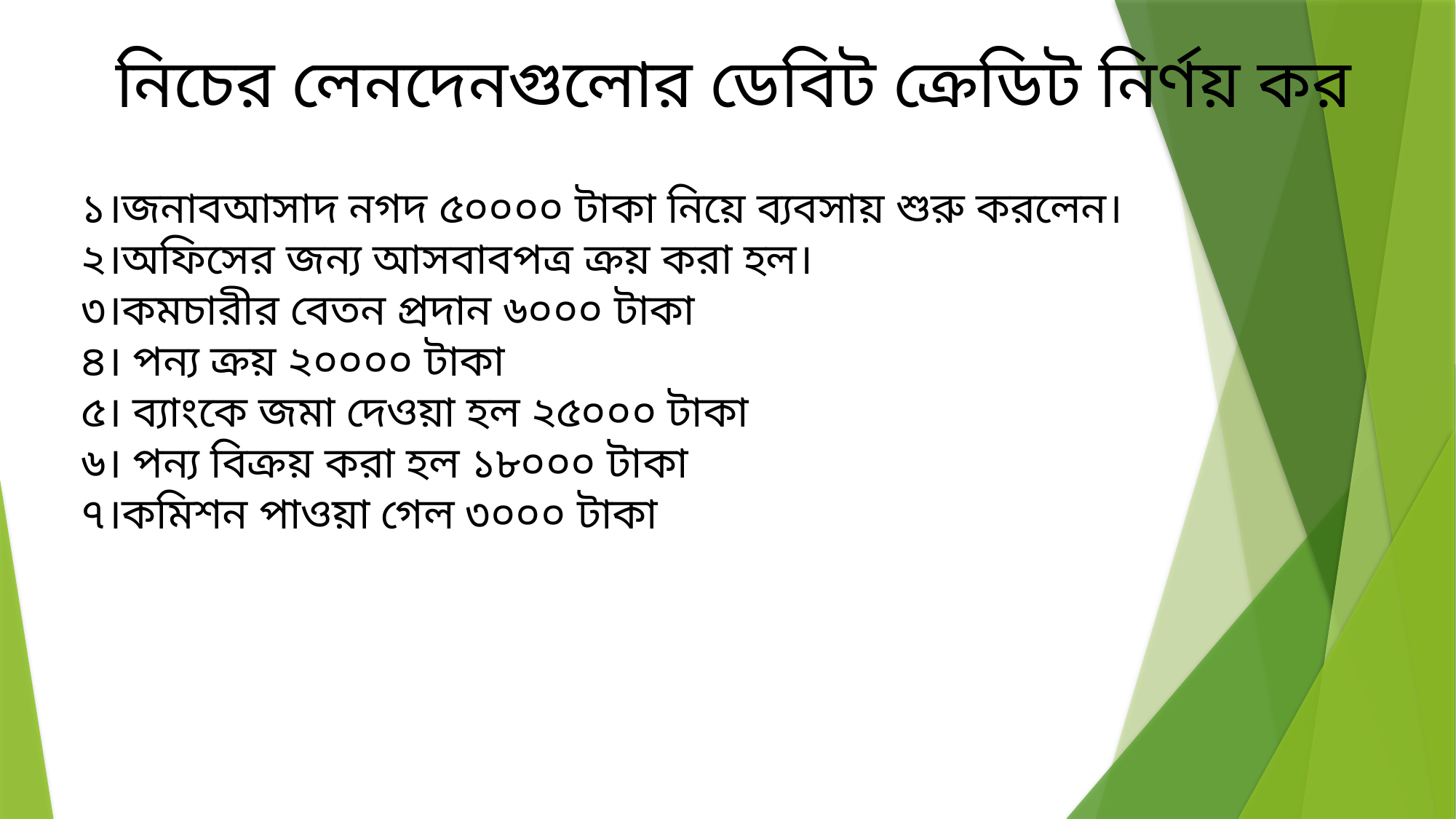

নিচের লেনদেনগুলোর ডেবিট ক্রেডিট নির্ণয় কর
১।জনাবআসাদ নগদ ৫০০০০ টাকা নিয়ে ব্যবসায় শুরু করলেন।
২।অফিসের জন্য আসবাবপত্র ক্রয় করা হল।
৩।কমচারীর বেতন প্রদান ৬০০০ টাকা
৪। পন্য ক্রয় ২০০০০ টাকা
৫। ব্যাংকে জমা দেওয়া হল ২৫০০০ টাকা
৬। পন্য বিক্রয় করা হল ১৮০০০ টাকা
৭।কমিশন পাওয়া গেল ৩০০০ টাকা